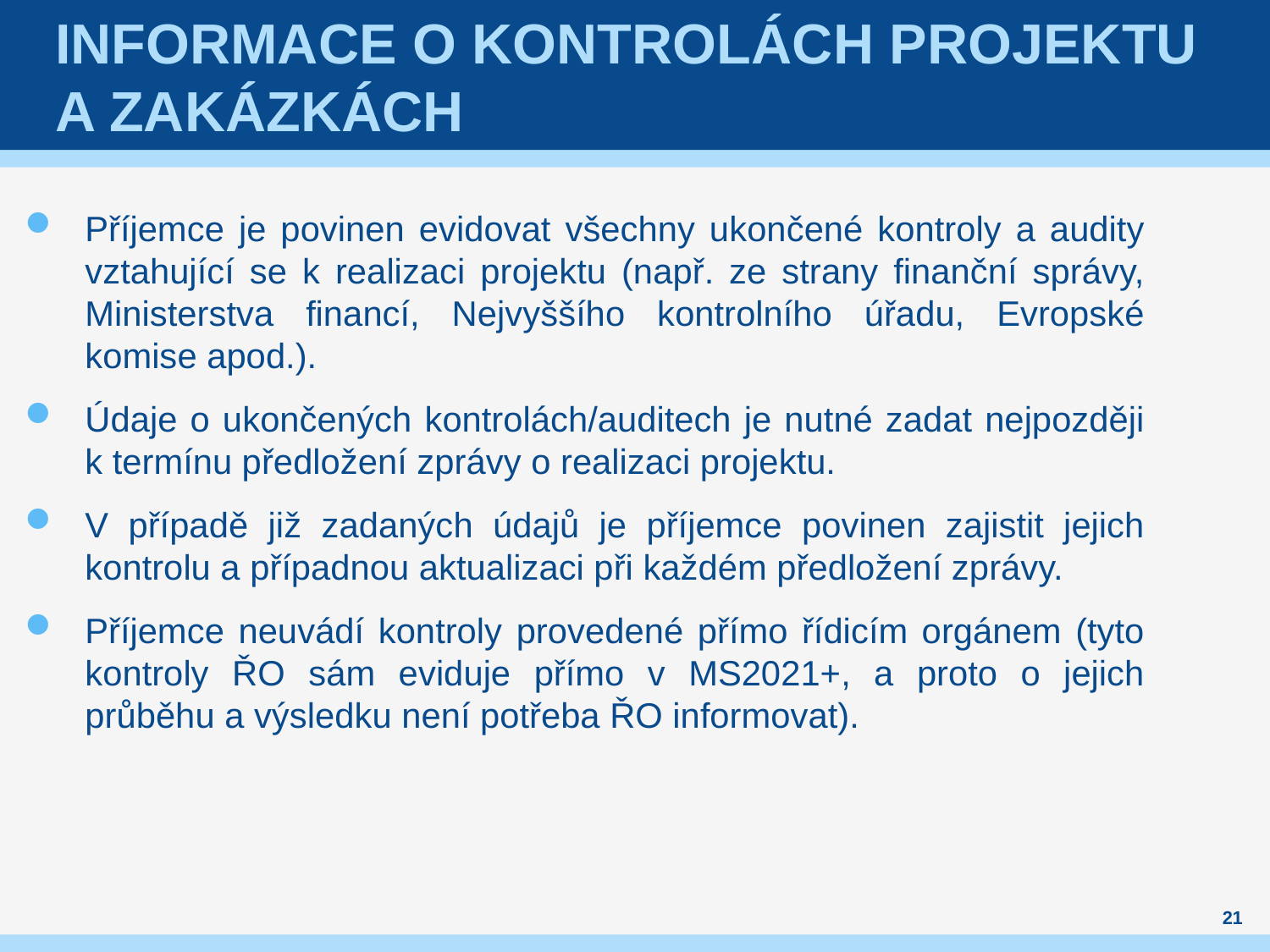

# Informace o kontrolách projektu a zakázkách
Příjemce je povinen evidovat všechny ukončené kontroly a audity vztahující se k realizaci projektu (např. ze strany finanční správy, Ministerstva financí, Nejvyššího kontrolního úřadu, Evropské komise apod.).
Údaje o ukončených kontrolách/auditech je nutné zadat nejpozději k termínu předložení zprávy o realizaci projektu.
V případě již zadaných údajů je příjemce povinen zajistit jejich kontrolu a případnou aktualizaci při každém předložení zprávy.
Příjemce neuvádí kontroly provedené přímo řídicím orgánem (tyto kontroly ŘO sám eviduje přímo v MS2021+, a proto o jejich průběhu a výsledku není potřeba ŘO informovat).

21